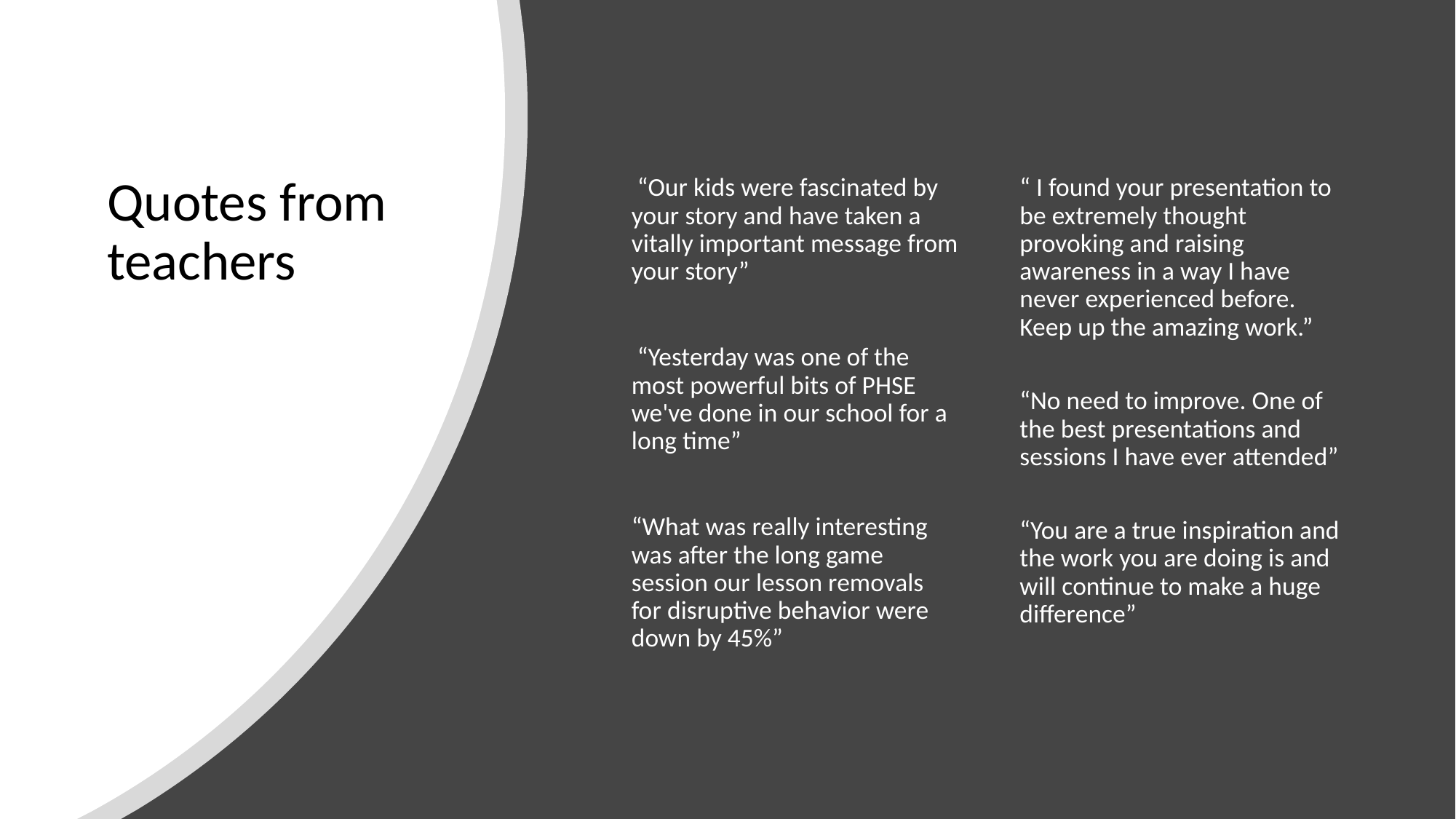

# Quotes from teachers
 “Our kids were fascinated by your story and have taken a vitally important message from your story”

 “Yesterday was one of the most powerful bits of PHSE we've done in our school for a long time”

“What was really interesting was after the long game session our lesson removals for disruptive behavior were down by 45%”
“ I found your presentation to be extremely thought provoking and raising awareness in a way I have never experienced before. Keep up the amazing work.”

“No need to improve. One of the best presentations and sessions I have ever attended”

“You are a true inspiration and the work you are doing is and will continue to make a huge difference”